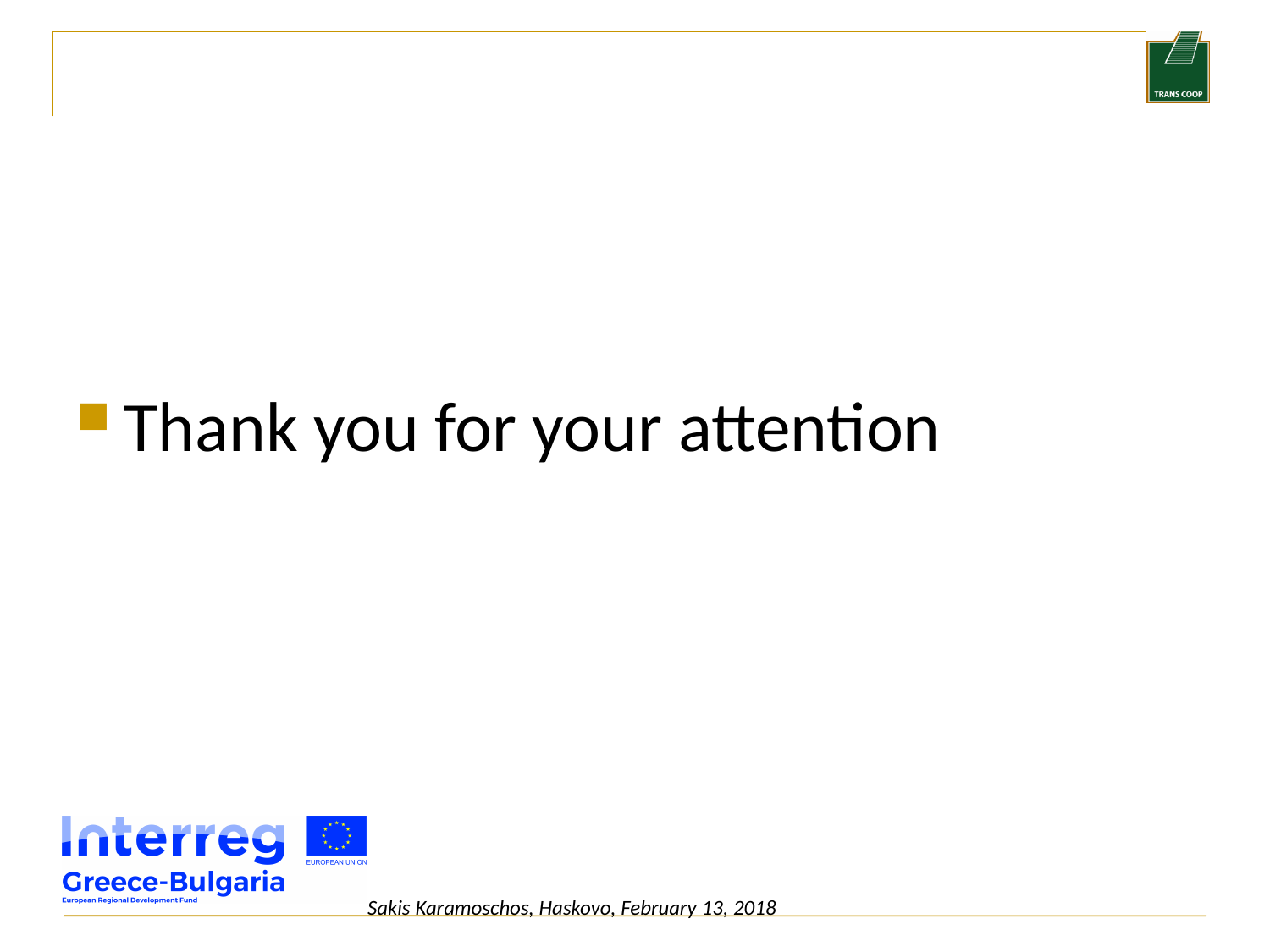

#

Thank you for your attention
Sakis Karamoschos, Haskovo, February 13, 2018